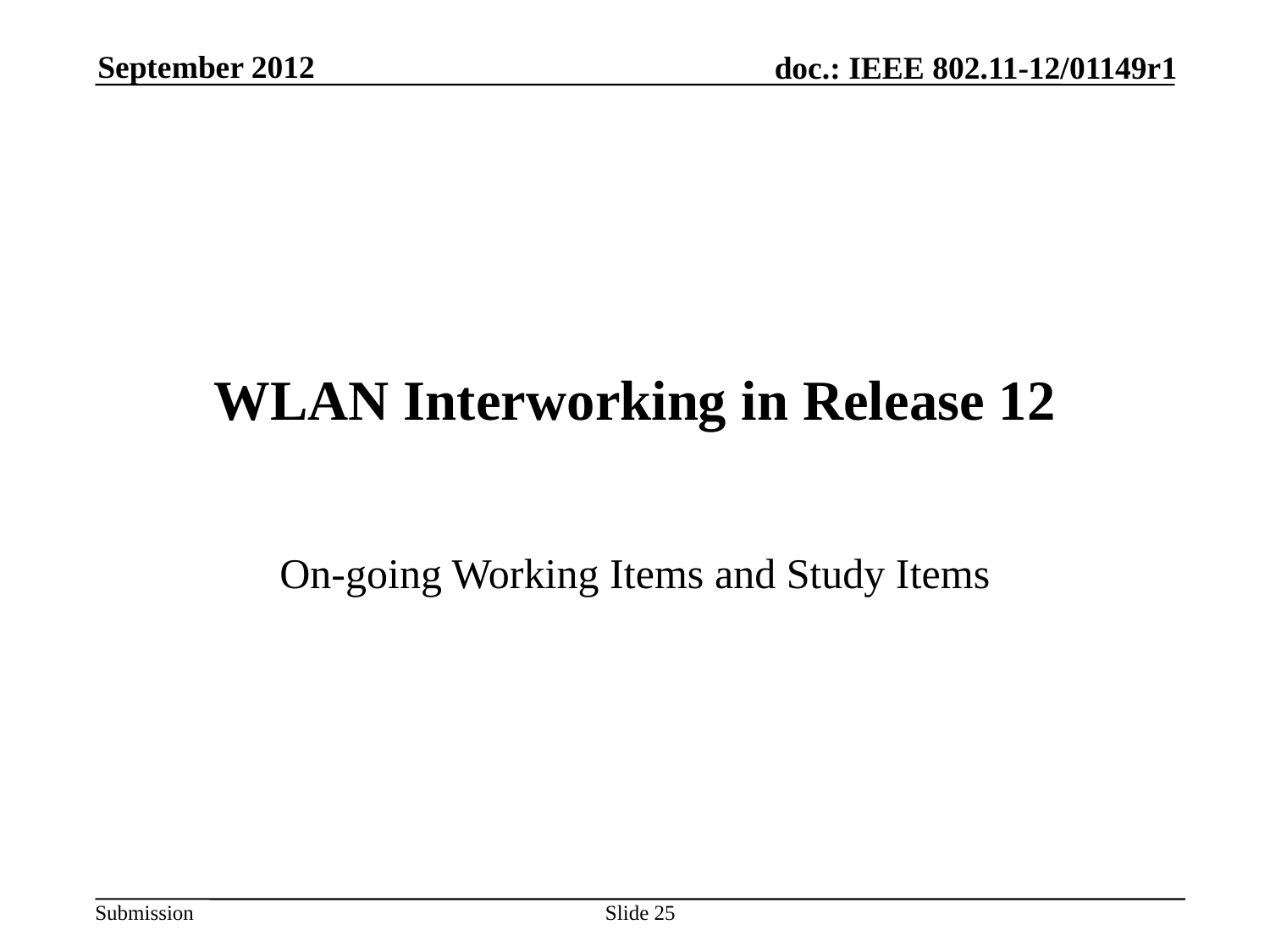

September 2012
WLAN Interworking in Release 12
On-going Working Items and Study Items
Slide 25